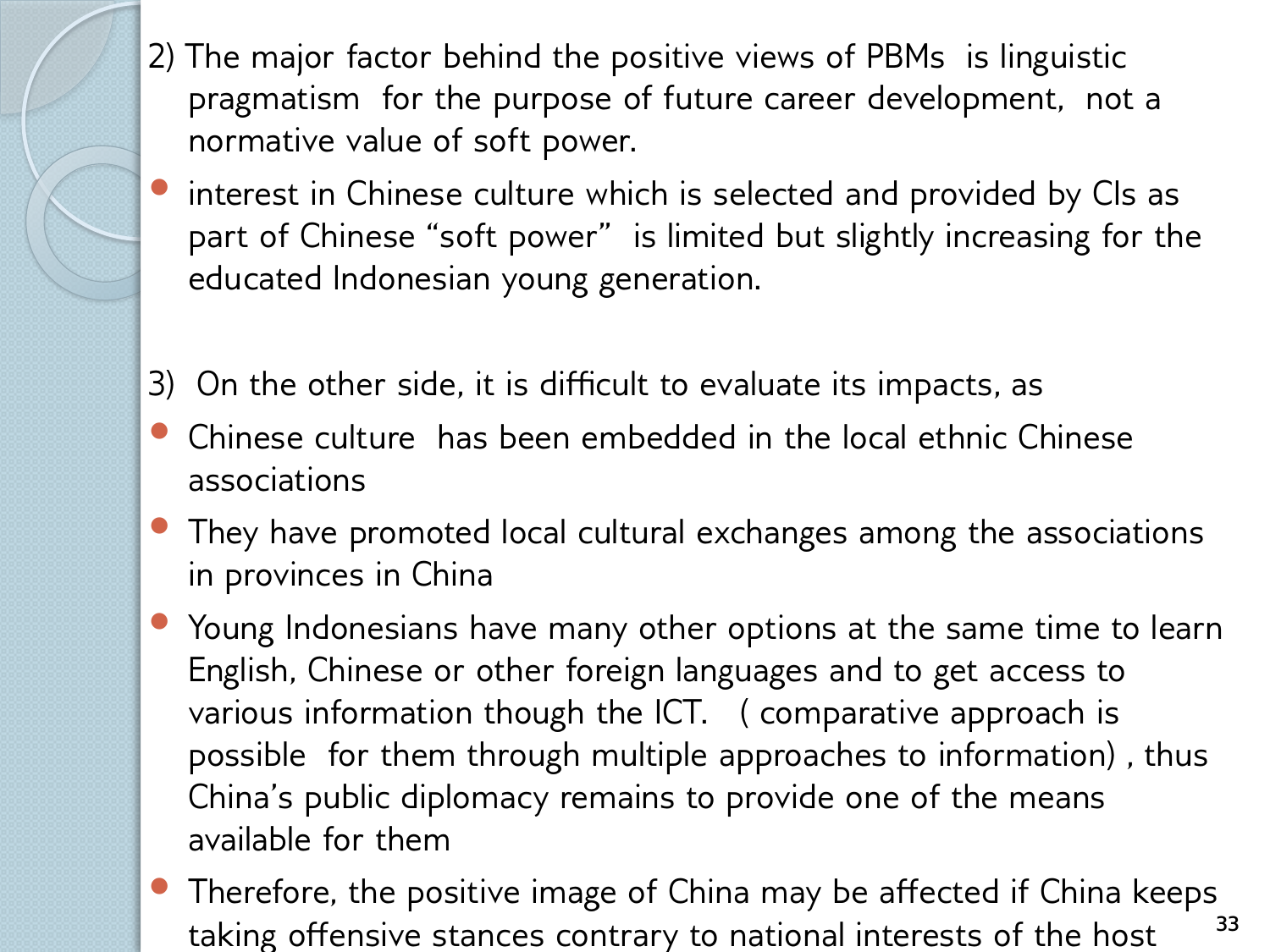

2) The major factor behind the positive views of PBMs  is linguistic pragmatism  for the purpose of future career development,  not a normative value of soft power.
interest in Chinese culture which is selected and provided by CIs as part of Chinese “soft power”  is limited but slightly increasing for the educated Indonesian young generation.

3)  On the other side, it is difficult to evaluate its impacts, as
Chinese culture  has been embedded in the local ethnic Chinese associations
They have promoted local cultural exchanges among the associations in provinces in China
Young Indonesians have many other options at the same time to learn English, Chinese or other foreign languages and to get access to various information though the ICT.   ( comparative approach is possible  for them through multiple approaches to information) , thus China’s public diplomacy remains to provide one of the means available for them
Therefore, the positive image of China may be affected if China keeps taking offensive stances contrary to national interests of the host countries
33